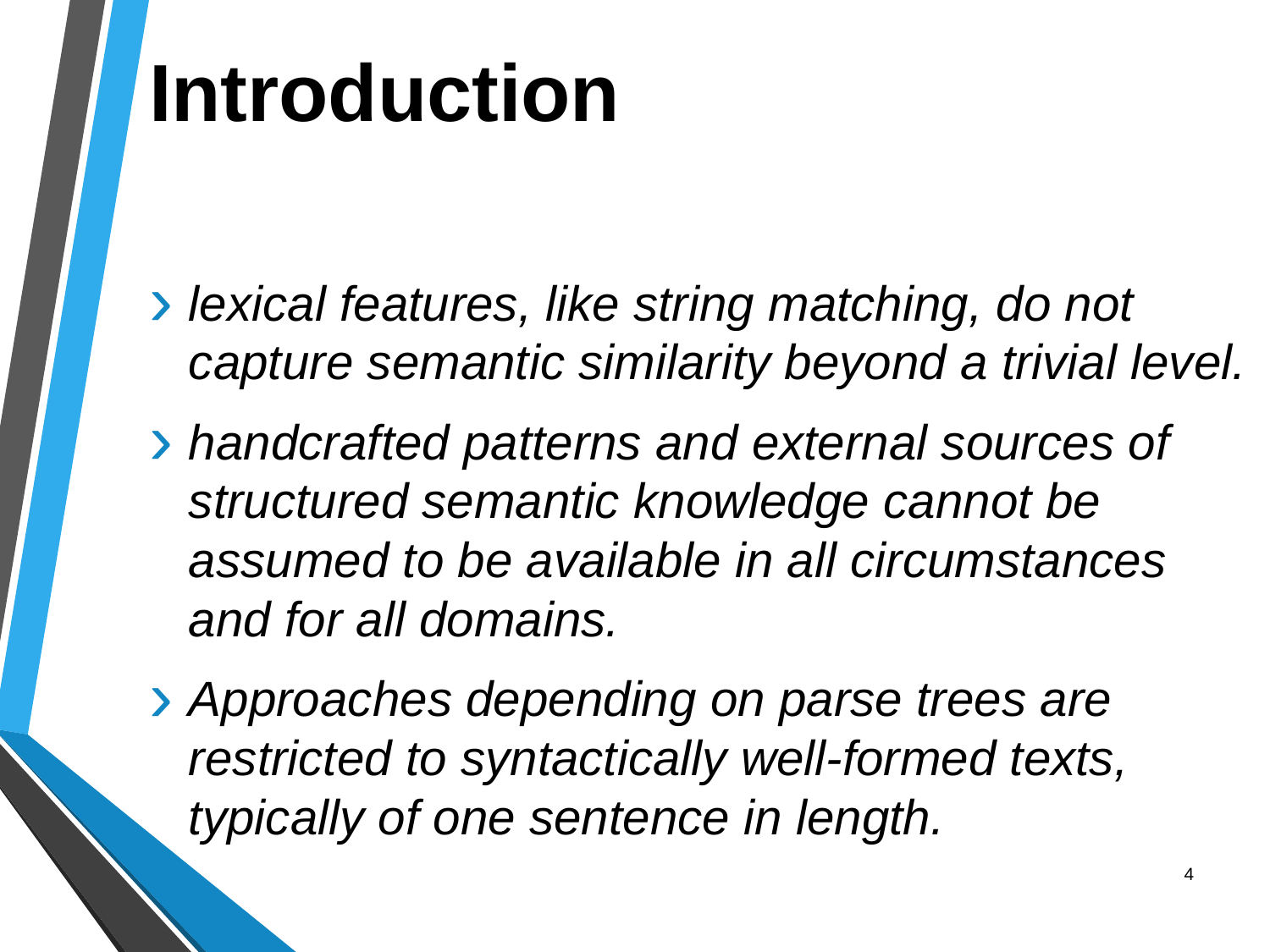

# Introduction

Motivation

lexical features, like string matching, do not capture semantic similarity beyond a trivial level.
handcrafted patterns and external sources of structured semantic knowledge cannot be assumed to be available in all circumstances and for all domains.
Approaches depending on parse trees are restricted to syntactically well-formed texts, typically of one sentence in length.
4